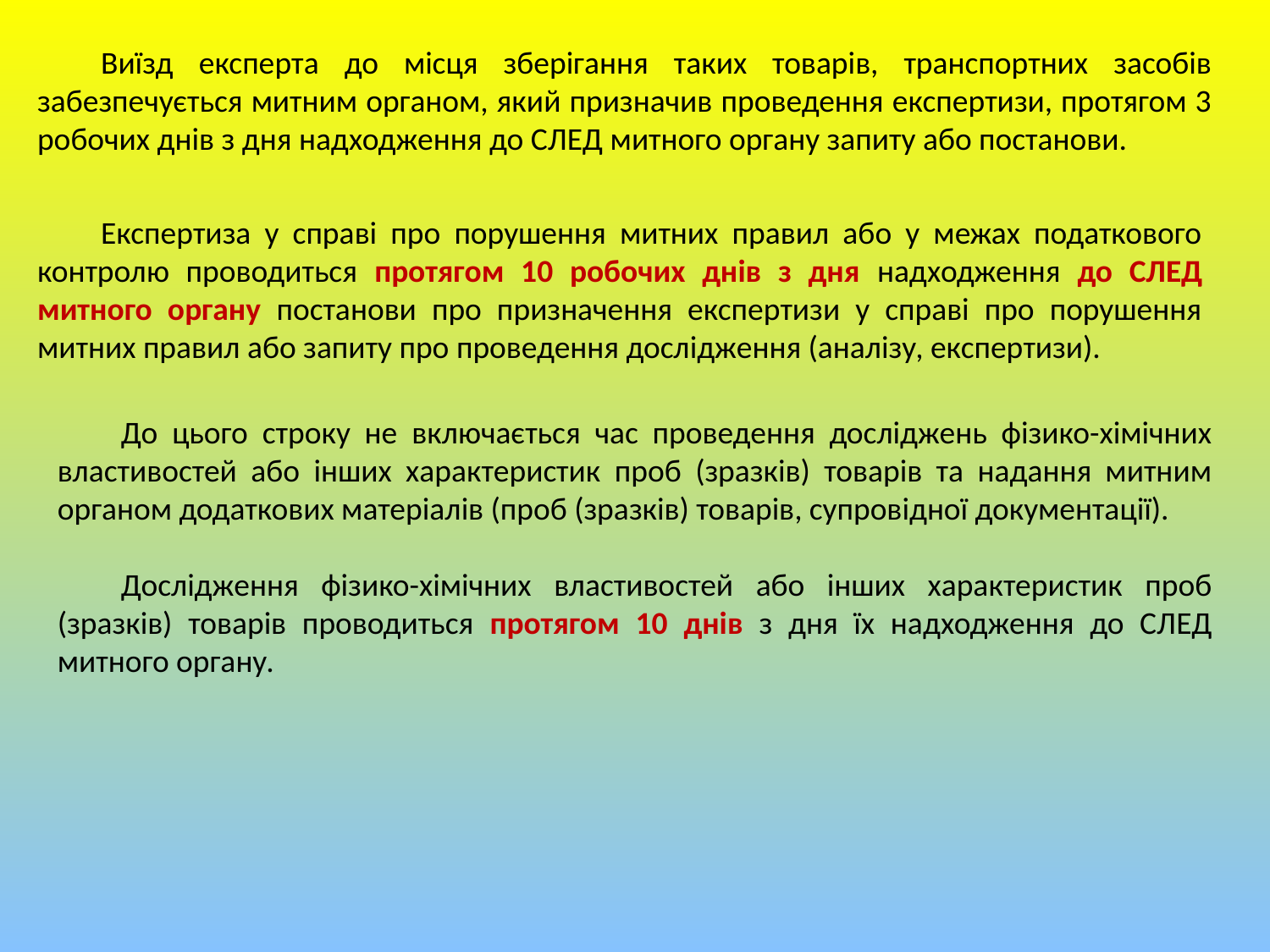

Виїзд експерта до місця зберігання таких товарів, транспортних засобів забезпечується митним органом, який призначив проведення експертизи, протягом 3 робочих днів з дня надходження до СЛЕД митного органу запиту або постанови.
Експертиза у справі про порушення митних правил або у межах податкового контролю проводиться протягом 10 робочих днів з дня надходження до СЛЕД митного органу постанови про призначення експертизи у справі про порушення митних правил або запиту про проведення дослідження (аналізу, експертизи).
До цього строку не включається час проведення досліджень фізико-хімічних властивостей або інших характеристик проб (зразків) товарів та надання митним органом додаткових матеріалів (проб (зразків) товарів, супровідної документації).

Дослідження фізико-хімічних властивостей або інших характеристик проб (зразків) товарів проводиться протягом 10 днів з дня їх надходження до СЛЕД митного органу.